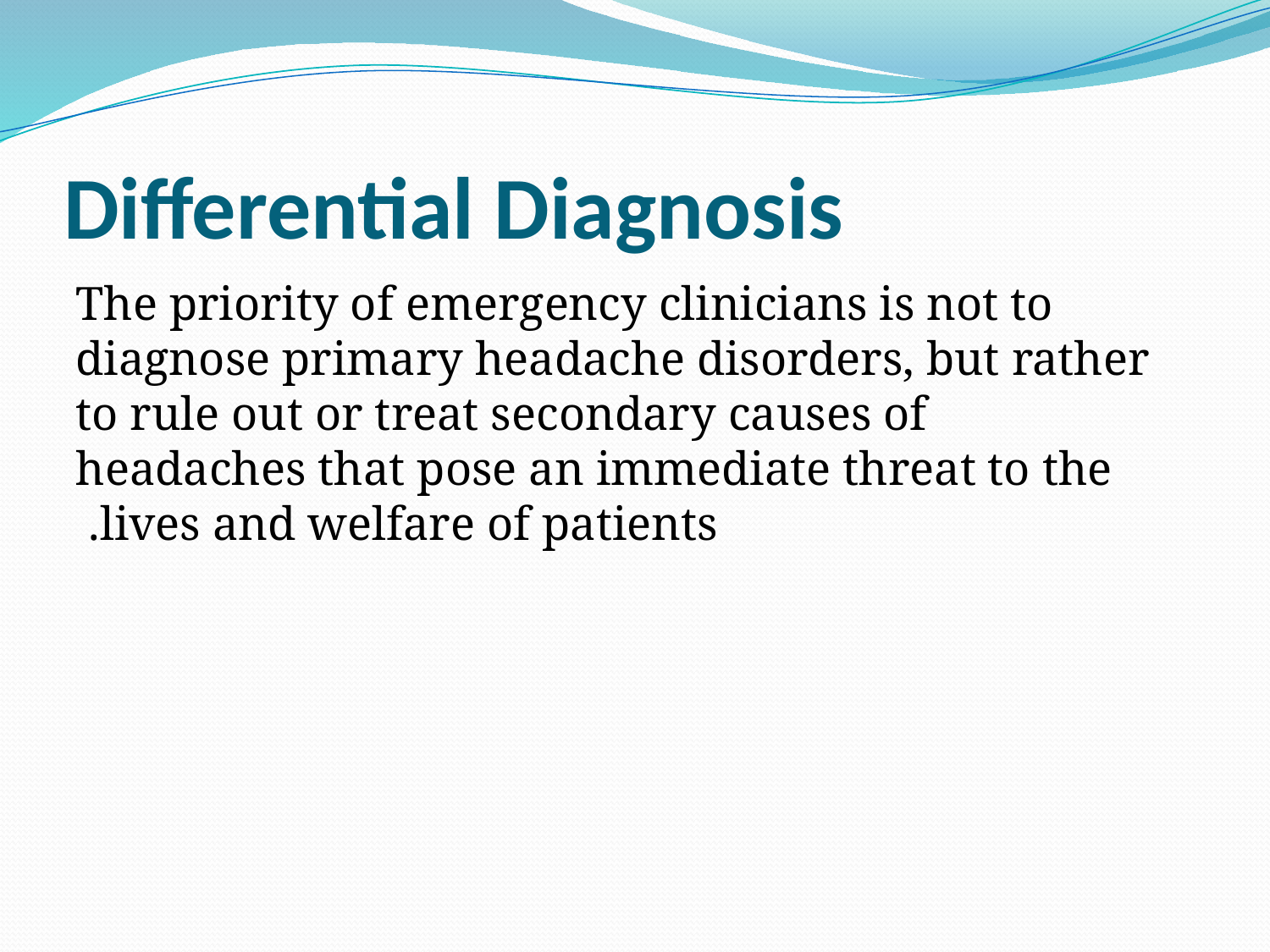

# Differential Diagnosis
The priority of emergency clinicians is not to diagnose primary headache disorders, but rather to rule out or treat secondary causes of headaches that pose an immediate threat to the lives and welfare of patients.